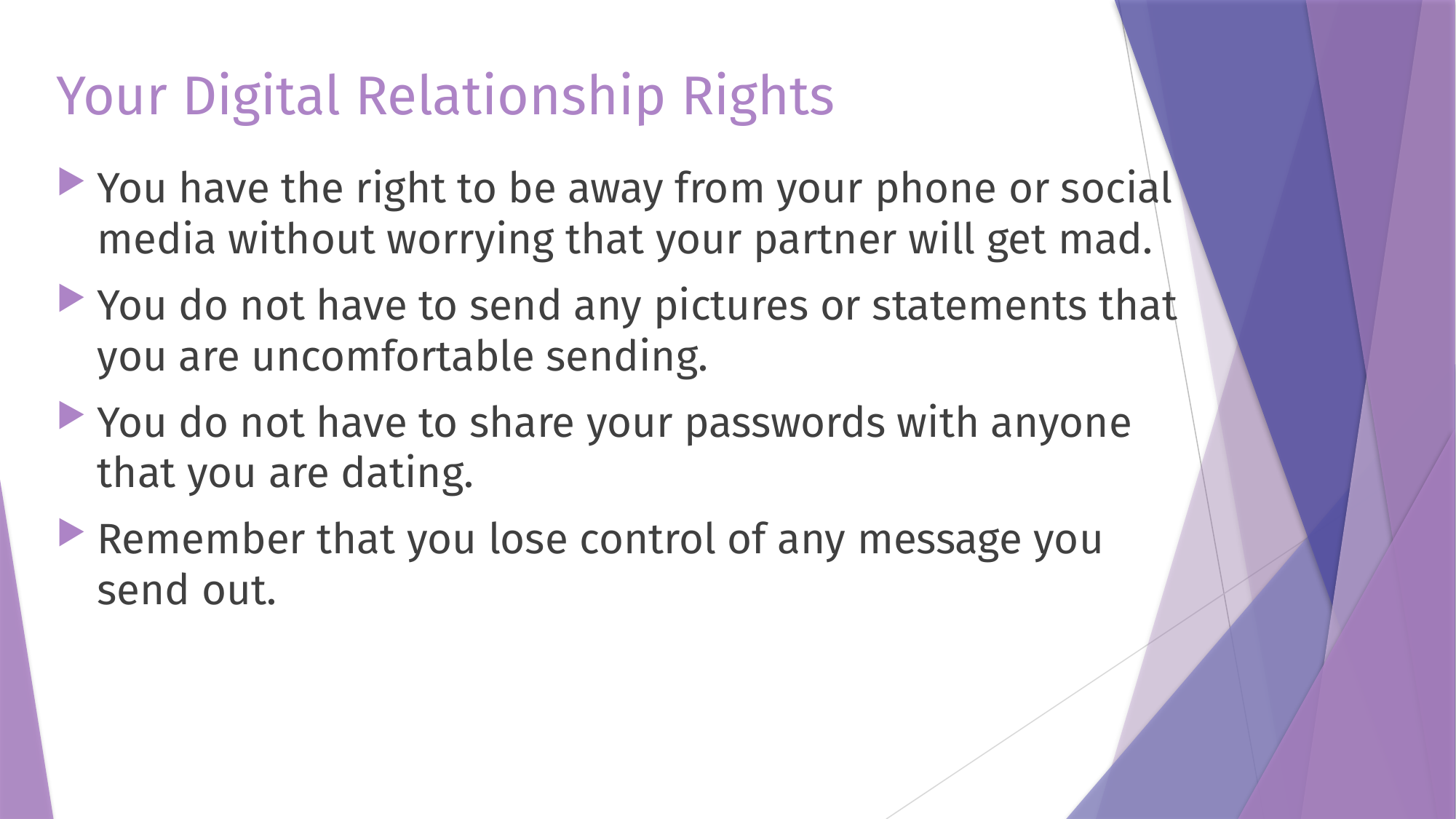

# Your Digital Relationship Rights
You have the right to be away from your phone or social media without worrying that your partner will get mad.
You do not have to send any pictures or statements that you are uncomfortable sending.
You do not have to share your passwords with anyone that you are dating.
Remember that you lose control of any message you send out.